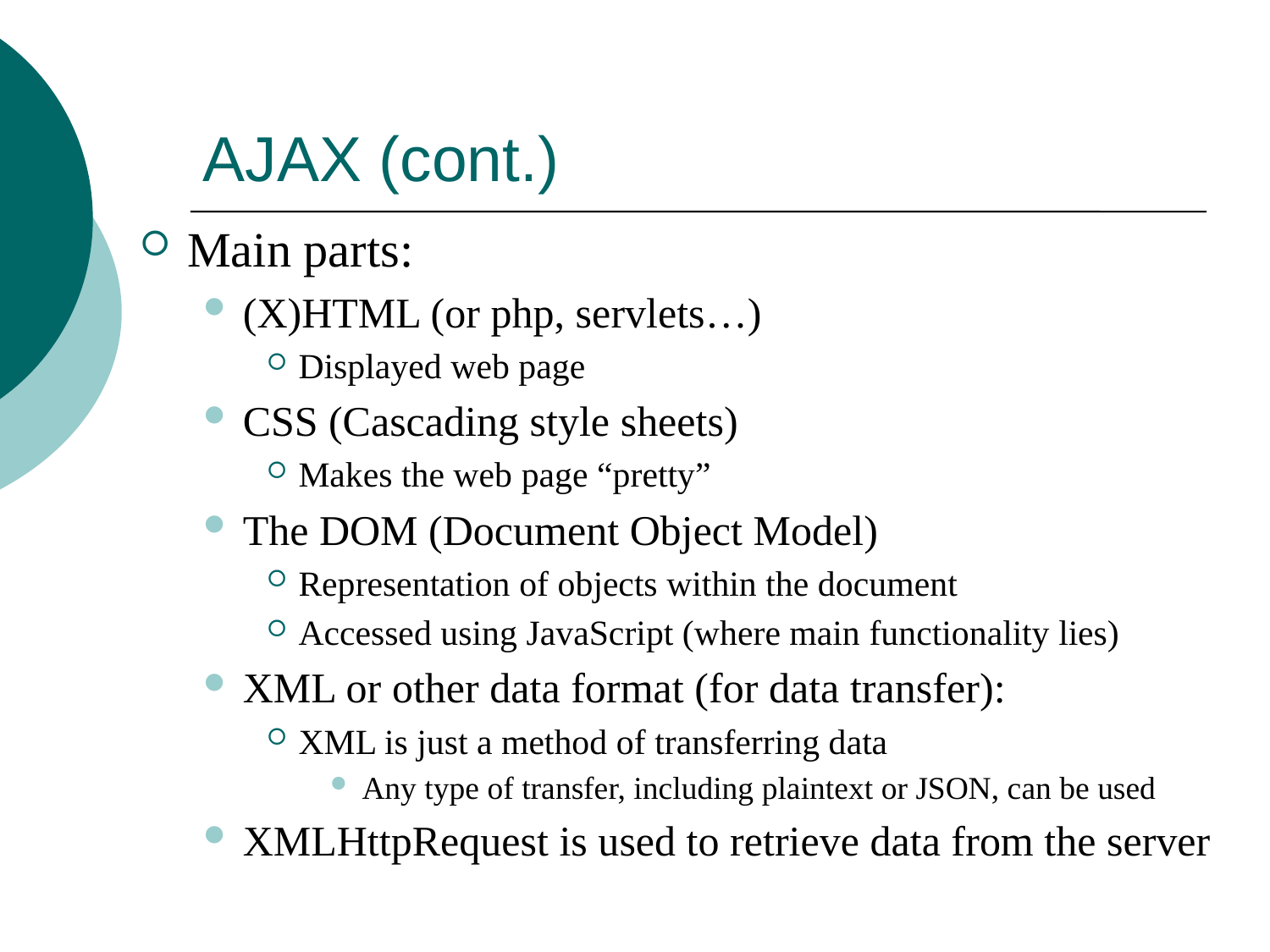

# AJAX (cont.)
Main parts:
(X)HTML (or php, servlets…)
Displayed web page
CSS (Cascading style sheets)
Makes the web page “pretty”
The DOM (Document Object Model)
Representation of objects within the document
Accessed using JavaScript (where main functionality lies)
XML or other data format (for data transfer):
XML is just a method of transferring data
Any type of transfer, including plaintext or JSON, can be used
XMLHttpRequest is used to retrieve data from the server